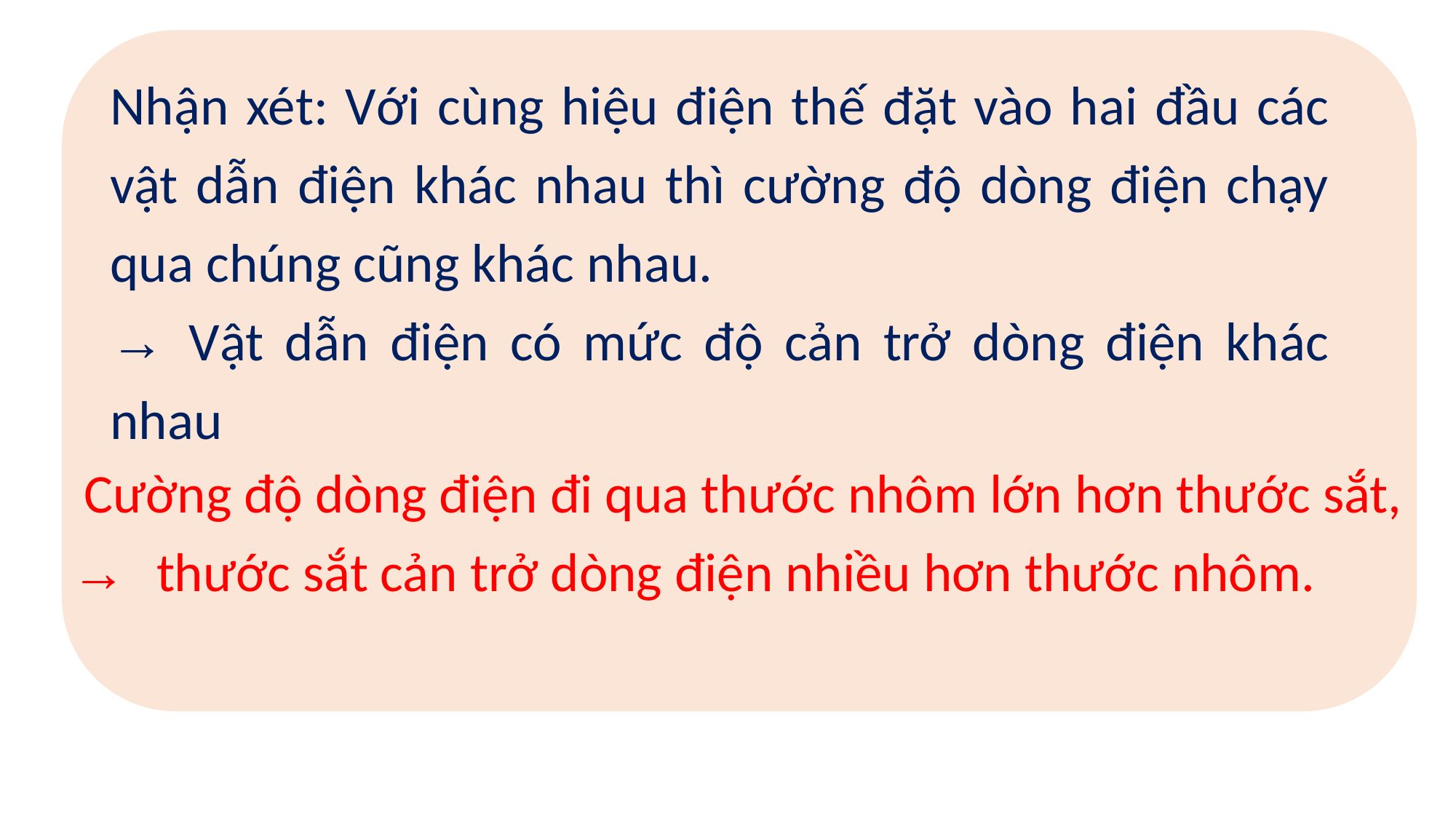

Nhận xét: Với cùng hiệu điện thế đặt vào hai đầu các vật dẫn điện khác nhau thì cường độ dòng điện chạy qua chúng cũng khác nhau.
→ Vật dẫn điện có mức độ cản trở dòng điện khác nhau
 Cường độ dòng điện đi qua thước nhôm lớn hơn thước sắt,
→  thước sắt cản trở dòng điện nhiều hơn thước nhôm.